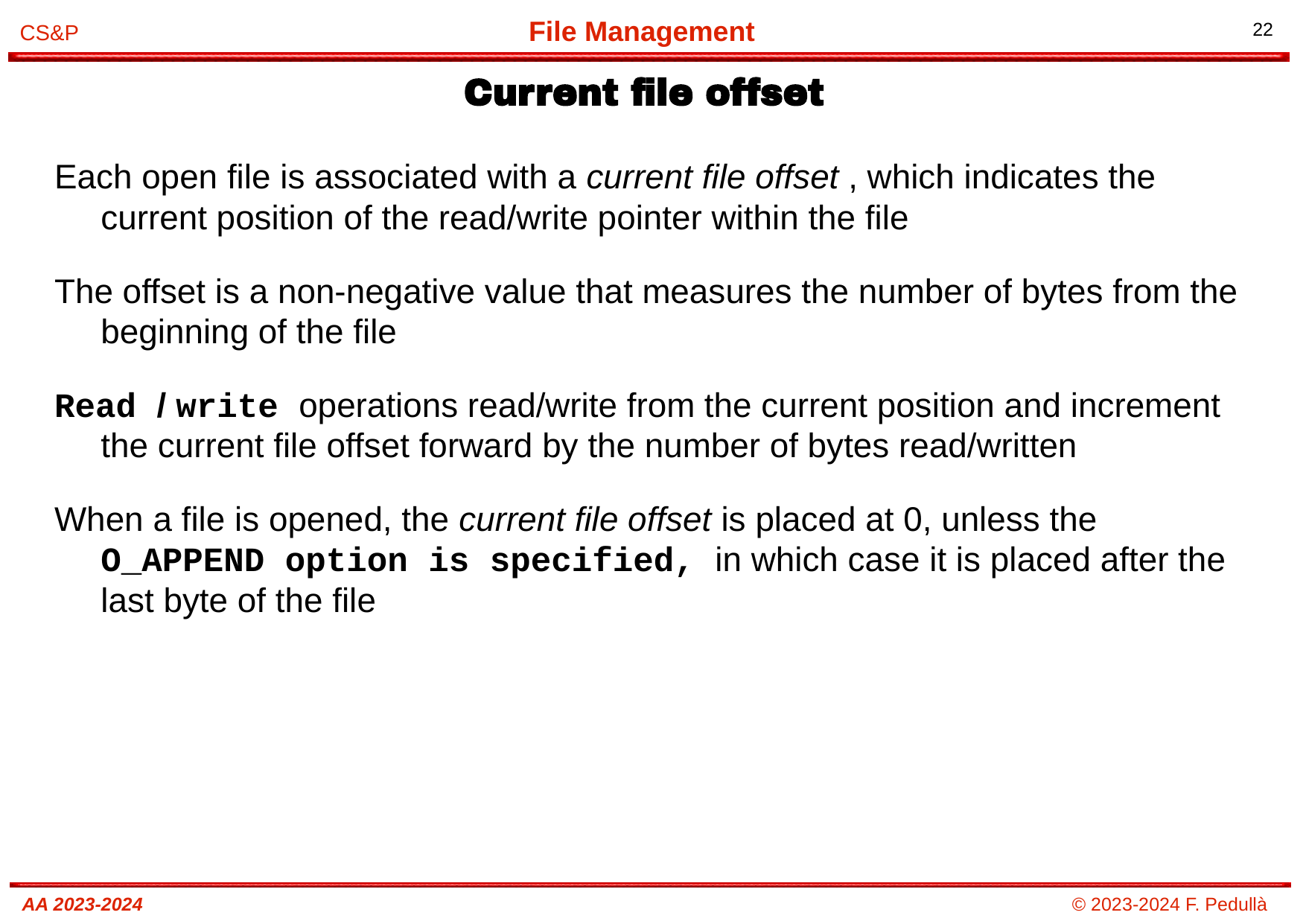

Current file offset
# Each open file is associated with a current file offset , which indicates the current position of the read/write pointer within the file
The offset is a non-negative value that measures the number of bytes from the beginning of the file
Read / write operations read/write from the current position and increment the current file offset forward by the number of bytes read/written
When a file is opened, the current file offset is placed at 0, unless the O_APPEND option is specified, in which case it is placed after the last byte of the file